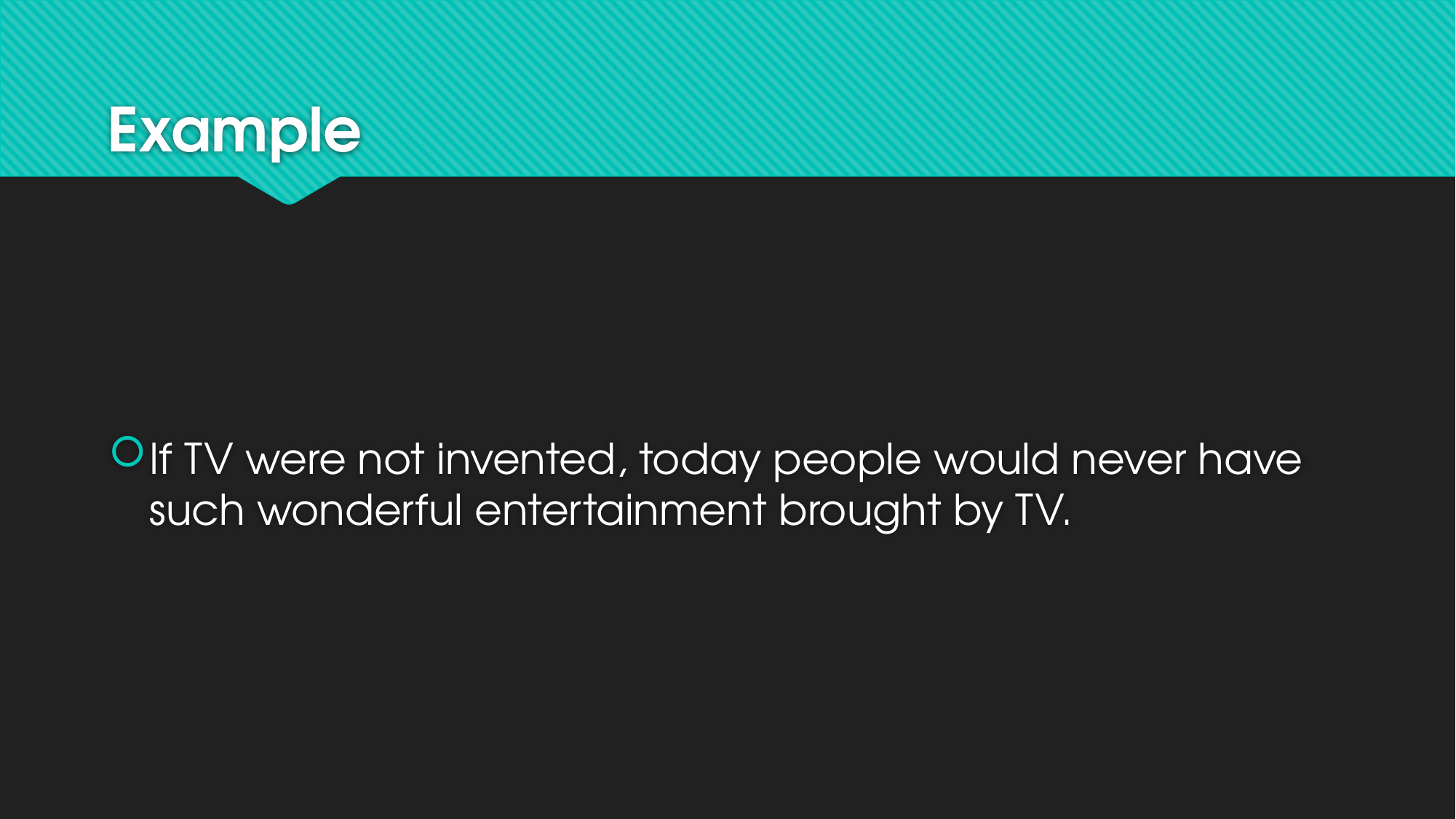

# Example
If TV were not invented, today people would never have such wonderful entertainment brought by TV.